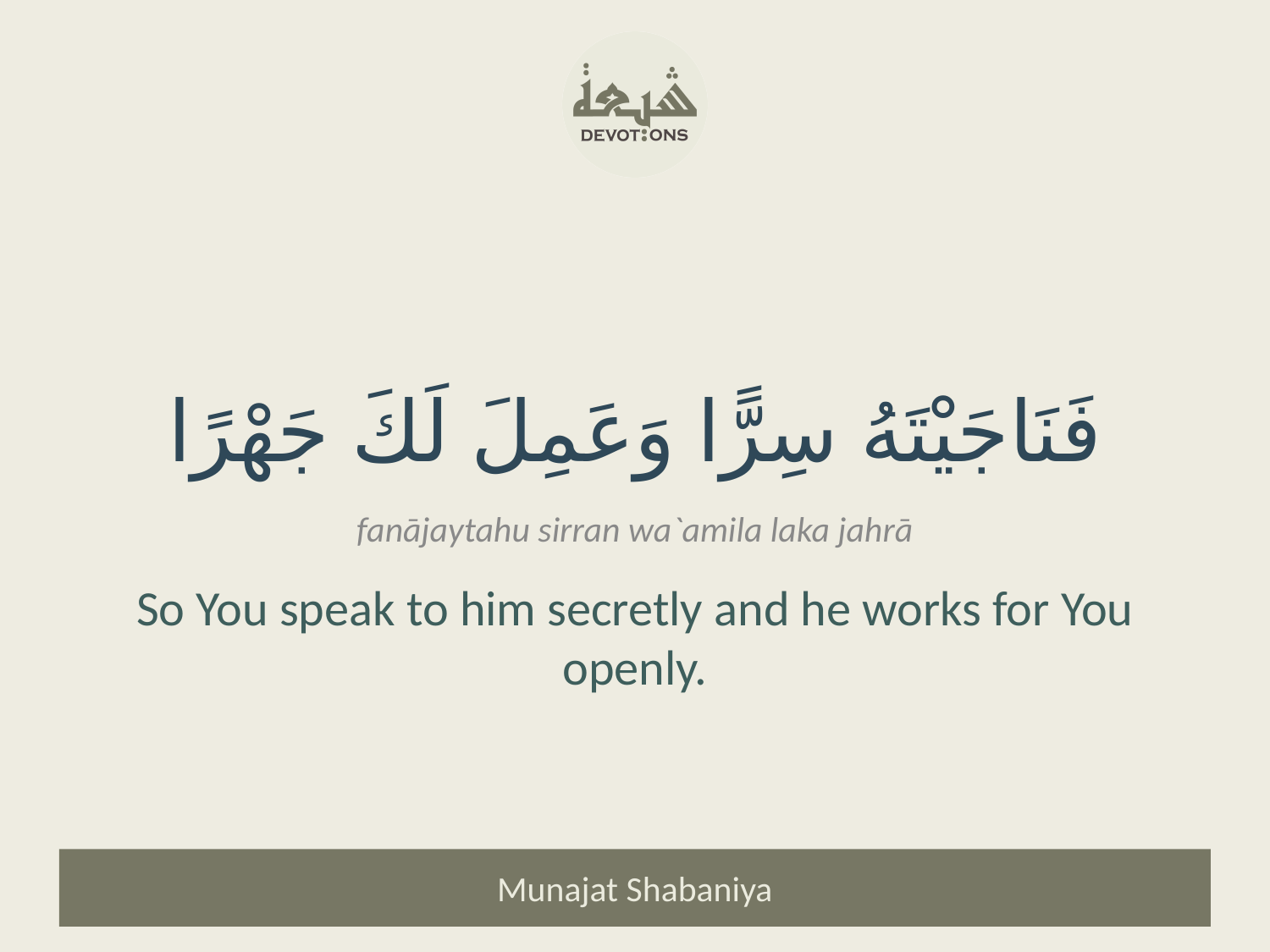

فَنَاجَيْتَهُ سِرًّا وَعَمِلَ لَكَ جَهْرًا
fanājaytahu sirran wa`amila laka jahrā
So You speak to him secretly and he works for You openly.
Munajat Shabaniya